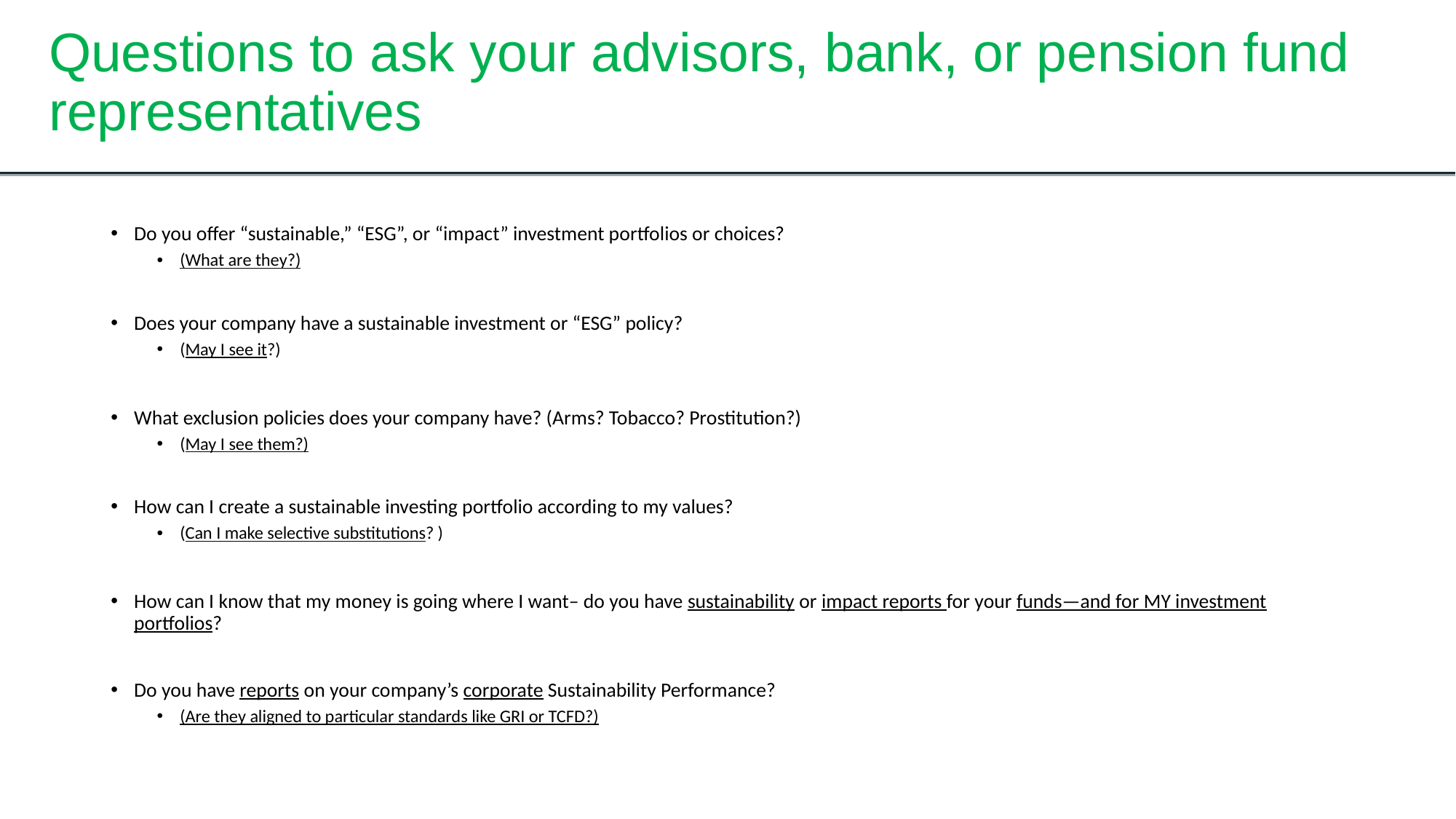

# Questions to ask your advisors, bank, or pension fund representatives
Do you offer “sustainable,” “ESG”, or “impact” investment portfolios or choices?
(What are they?)

Does your company have a sustainable investment or “ESG” policy?
(May I see it?)

What exclusion policies does your company have? (Arms? Tobacco? Prostitution?)
(May I see them?)

How can I create a sustainable investing portfolio according to my values?
(Can I make selective substitutions? )

How can I know that my money is going where I want– do you have sustainability or impact reports for your funds—and for MY investment portfolios?

Do you have reports on your company’s corporate Sustainability Performance?
(Are they aligned to particular standards like GRI or TCFD?)